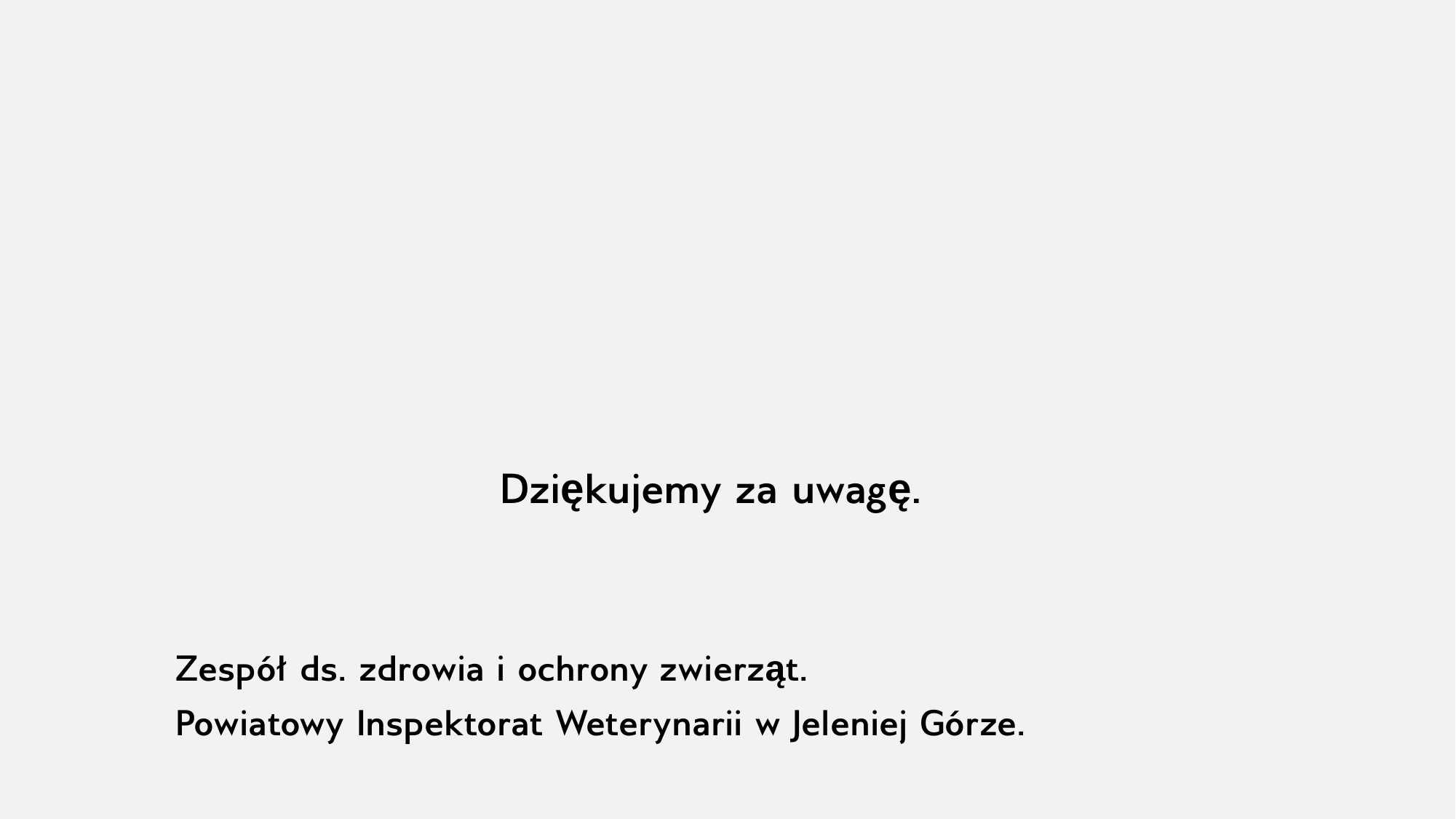

# Dziękujemy za uwagę.

Zespół ds. zdrowia i ochrony zwierząt.
Powiatowy Inspektorat Weterynarii w Jeleniej Górze.